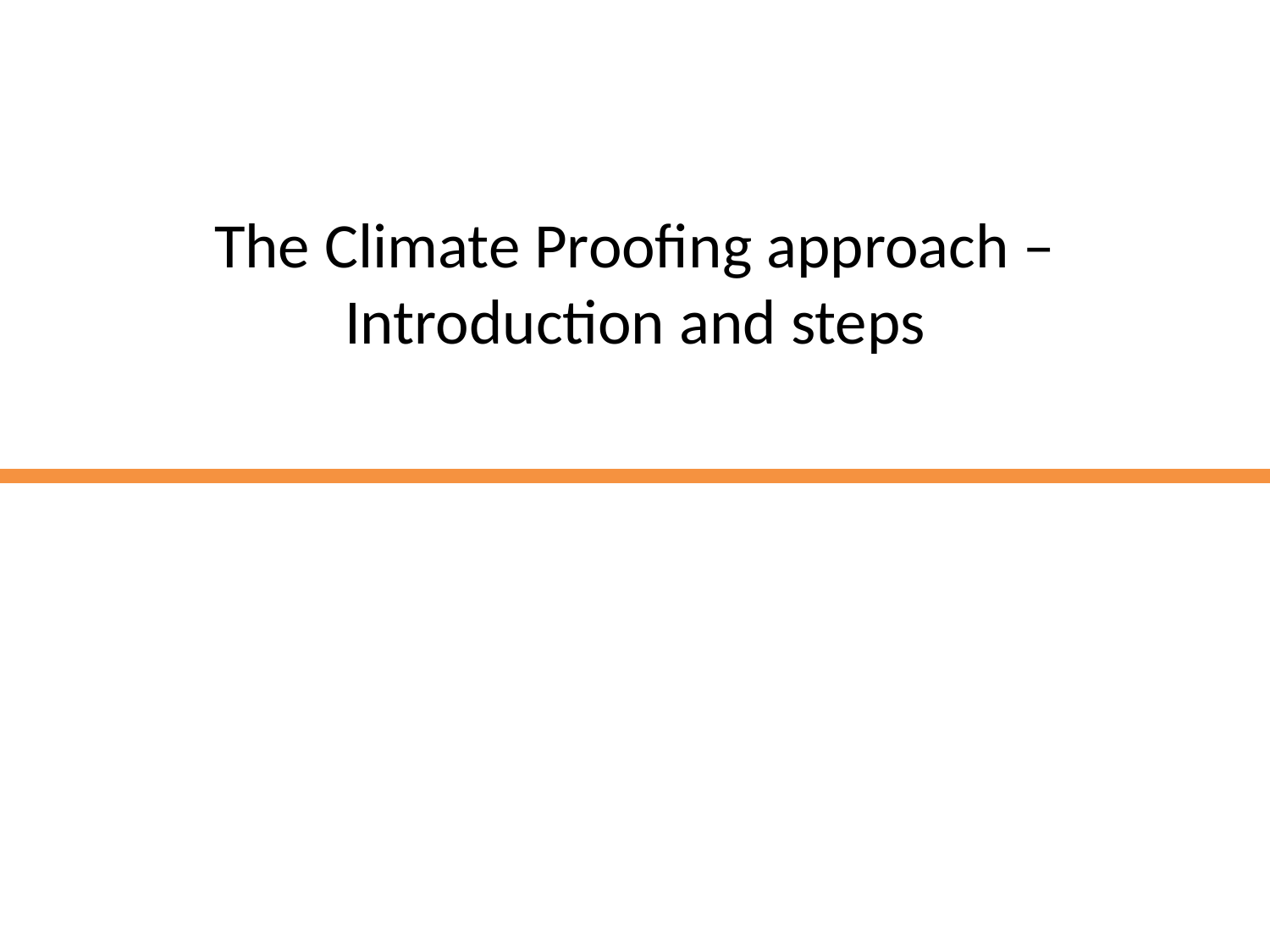

# The Climate Proofing approach – Introduction and steps